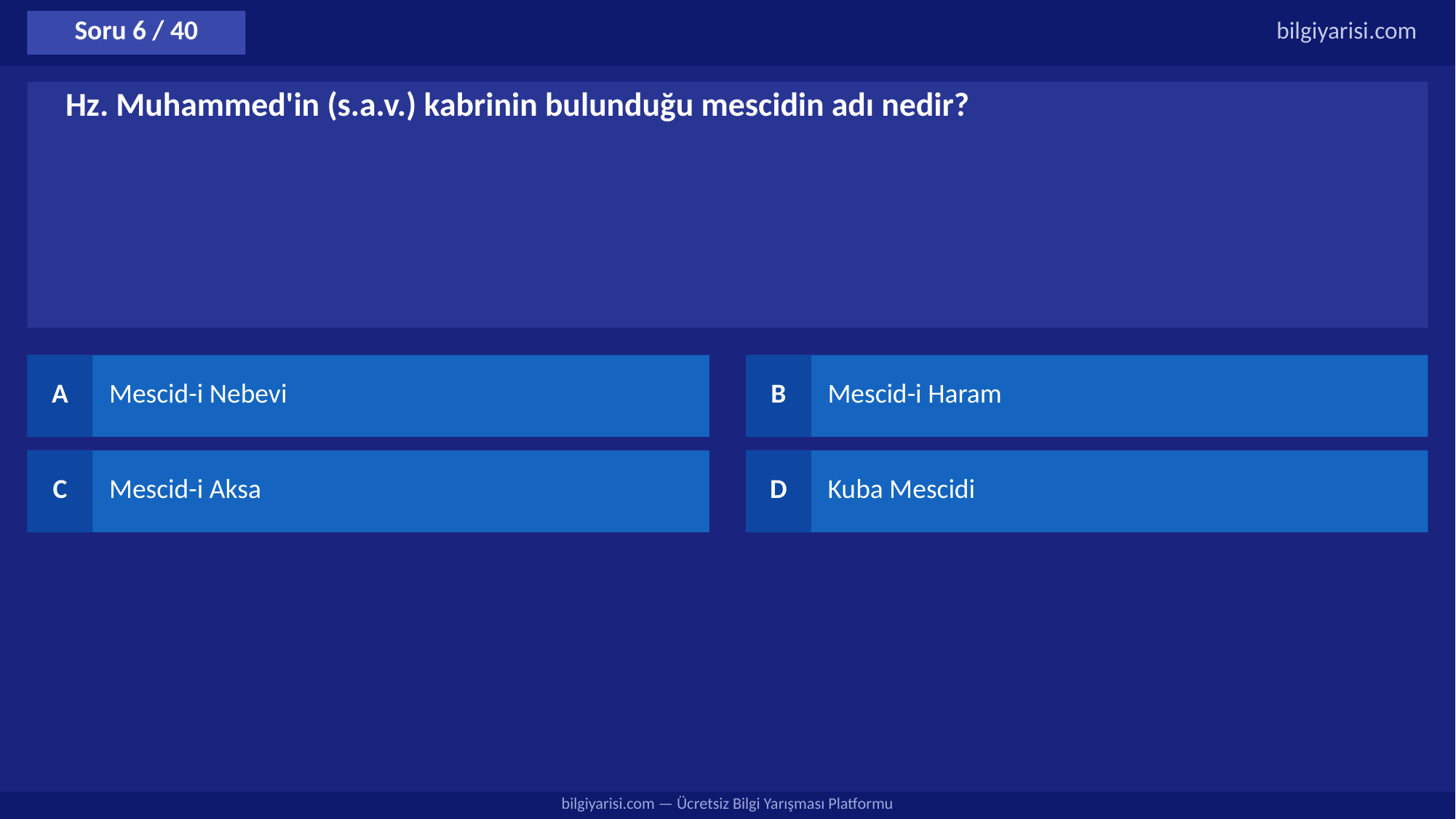

Soru 6 / 40
bilgiyarisi.com

Hz. Muhammed'in (s.a.v.) kabrinin bulunduğu mescidin adı nedir?

A
Mescid-i Nebevi

B
Mescid-i Haram

C
Mescid-i Aksa

D
Kuba Mescidi
bilgiyarisi.com — Ücretsiz Bilgi Yarışması Platformu